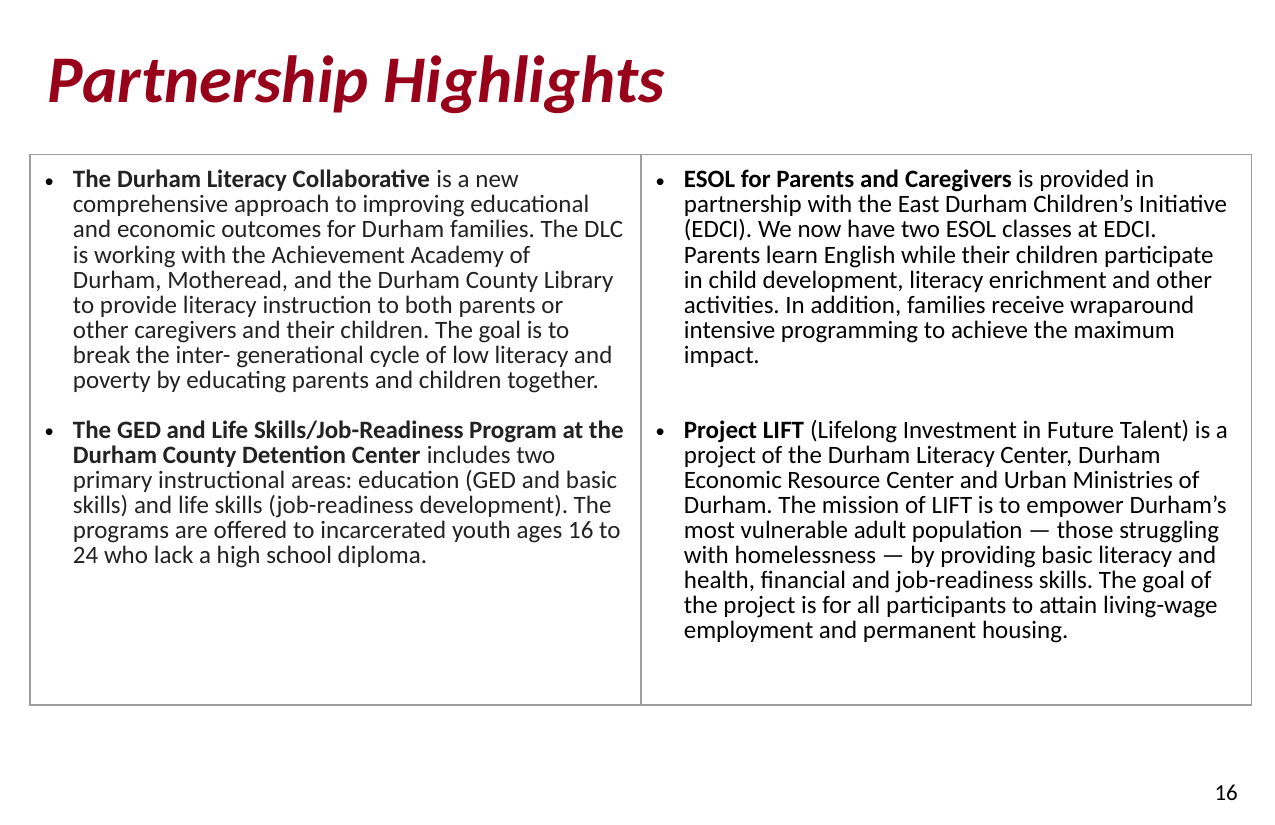

Partnership Highlights
| The Durham Literacy Collaborative is a new comprehensive approach to improving educational and economic outcomes for Durham families. The DLC is working with the Achievement Academy of Durham, Motheread, and the Durham County Library to provide literacy instruction to both parents or other caregivers and their children. The goal is to break the inter- generational cycle of low literacy and poverty by educating parents and children together. The GED and Life Skills/Job-Readiness Program at the Durham County Detention Center includes two primary instructional areas: education (GED and basic skills) and life skills (job-readiness development). The programs are offered to incarcerated youth ages 16 to 24 who lack a high school diploma. | ESOL for Parents and Caregivers is provided in partnership with the East Durham Children’s Initiative (EDCI). We now have two ESOL classes at EDCI. Parents learn English while their children participate in child development, literacy enrichment and other activities. In addition, families receive wraparound intensive programming to achieve the maximum impact. Project LIFT (Lifelong Investment in Future Talent) is a project of the Durham Literacy Center, Durham Economic Resource Center and Urban Ministries of Durham. The mission of LIFT is to empower Durham’s most vulnerable adult population — those struggling with homelessness — by providing basic literacy and health, financial and job-readiness skills. The goal of the project is for all participants to attain living-wage employment and permanent housing. |
| --- | --- |
16